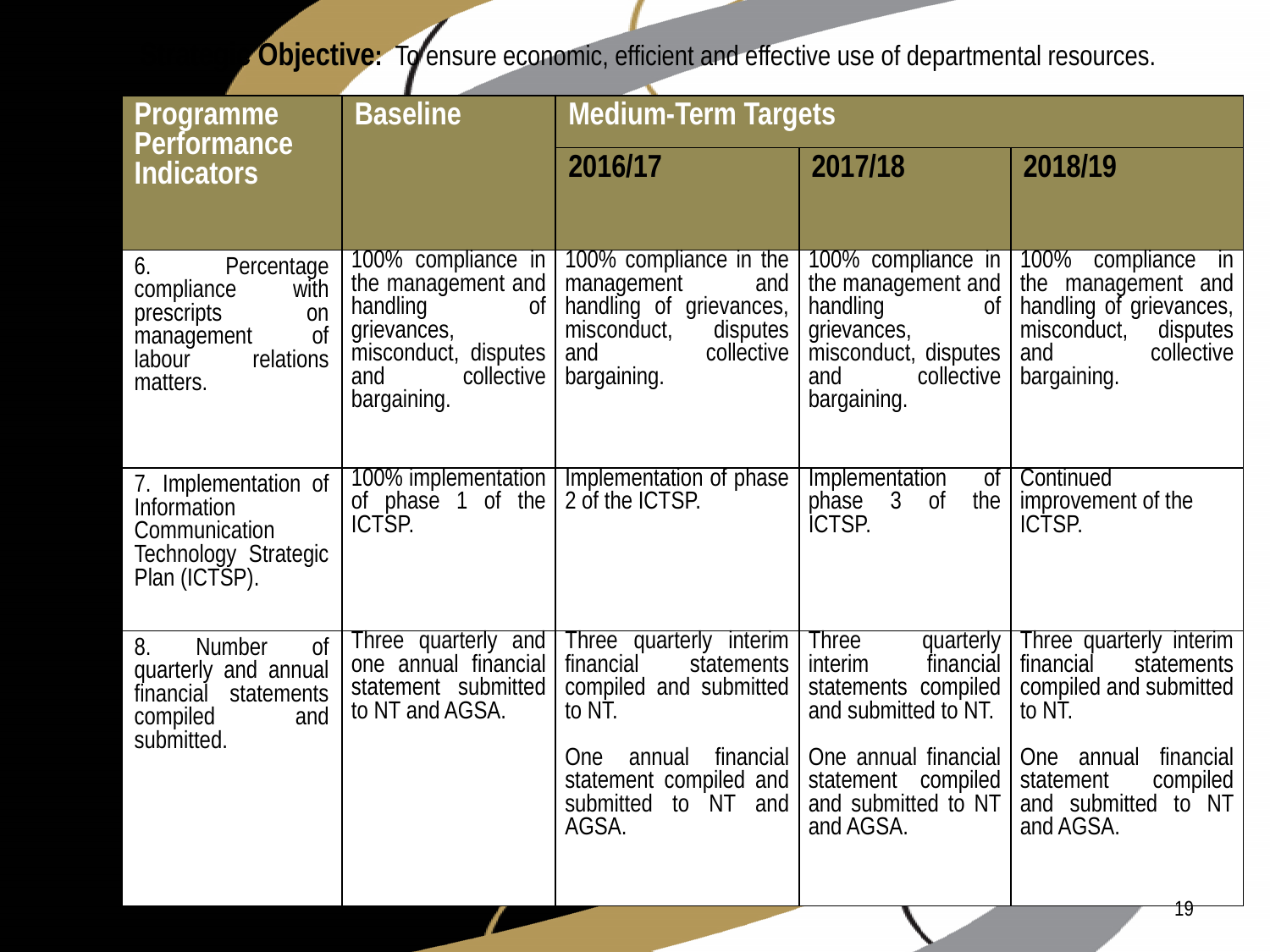

# Strategic Objective:  To ensure economic, efficient and effective use of departmental resources.
| Programme Performance Indicators | Baseline | Medium-Term Targets |  |  |
| --- | --- | --- | --- | --- |
|  |  | 2016/17 | 2017/18 | 2018/19 |
| 6. Percentage compliance with prescripts on management of labour relations matters. | 100% compliance in the management and handling of grievances, misconduct, disputes and collective bargaining. | 100% compliance in the management and handling of grievances, misconduct, disputes and collective bargaining. | 100% compliance in the management and handling of grievances, misconduct, disputes and collective bargaining. | 100% compliance in the management and handling of grievances, misconduct, disputes and collective bargaining. |
| 7. Implementation of Information Communication Technology Strategic Plan (ICTSP). | 100% implementation of phase 1 of the ICTSP. | Implementation of phase 2 of the ICTSP. | Implementation of phase 3 of the ICTSP. | Continued improvement of the ICTSP. |
| 8. Number of quarterly and annual financial statements compiled and submitted. | Three quarterly and one annual financial statement submitted to NT and AGSA. | Three quarterly interim financial statements compiled and submitted to NT.   One annual financial statement compiled and submitted to NT and AGSA. | Three quarterly interim financial statements compiled and submitted to NT.   One annual financial statement compiled and submitted to NT and AGSA. | Three quarterly interim financial statements compiled and submitted to NT.   One annual financial statement compiled and submitted to NT and AGSA. |
19